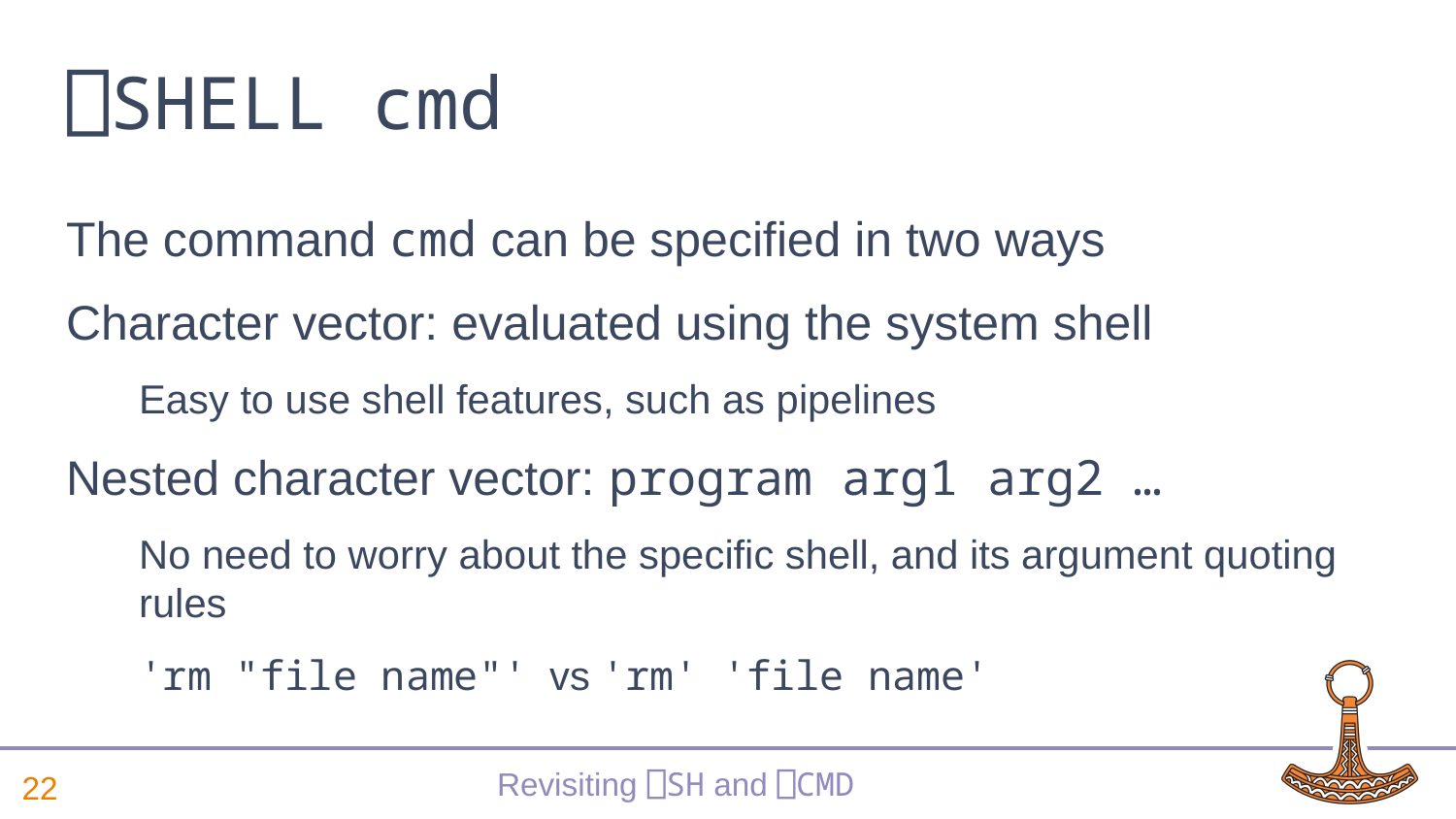

# ⎕SHELL cmd
The command cmd can be specified in two ways
Character vector: evaluated using the system shell
Easy to use shell features, such as pipelines
Nested character vector: program arg1 arg2 …
No need to worry about the specific shell, and its argument quoting rules
'rm "file name"'  vs 'rm' 'file name'